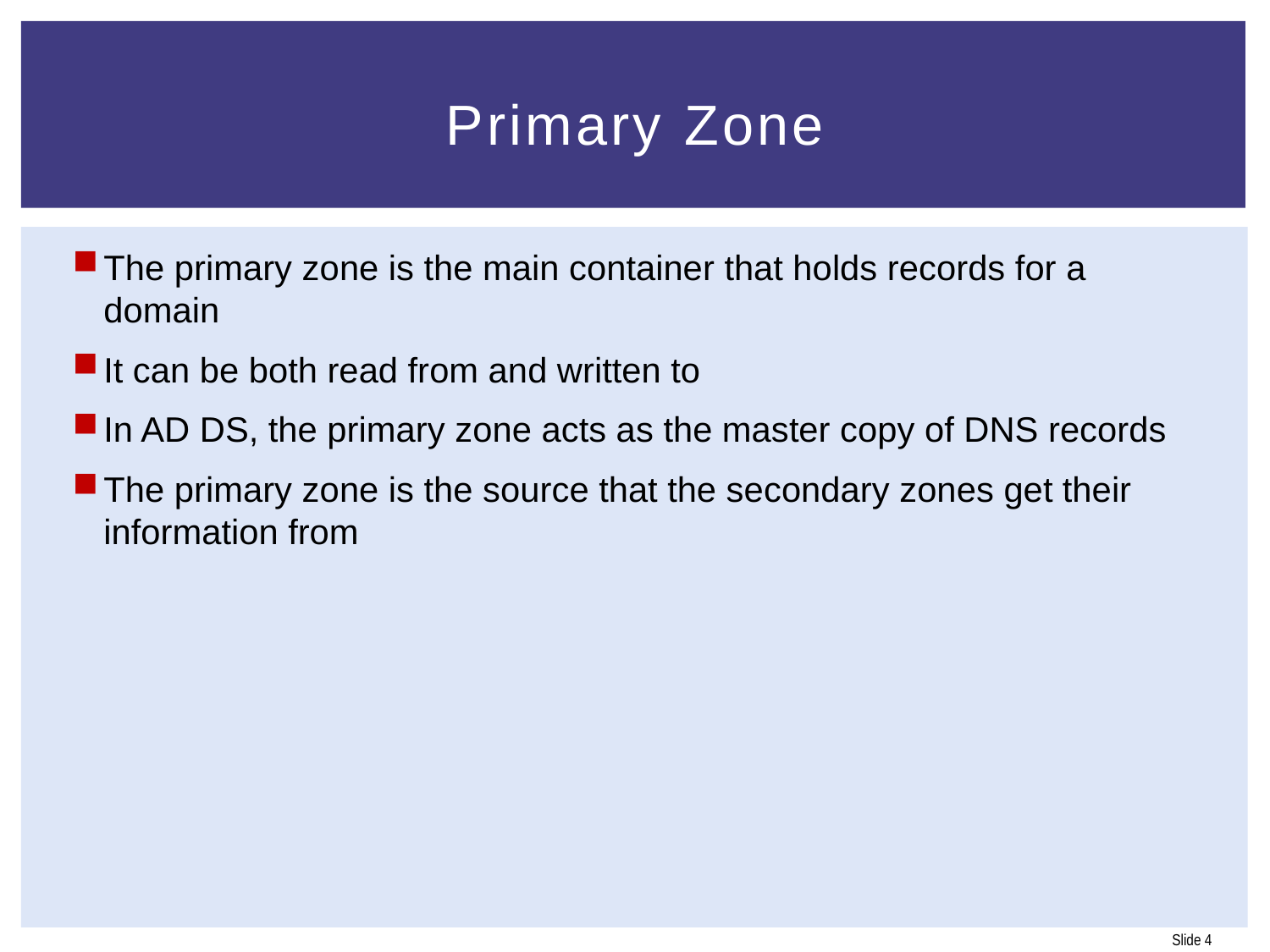

# Primary Zone
The primary zone is the main container that holds records for a domain
It can be both read from and written to
In AD DS, the primary zone acts as the master copy of DNS records
The primary zone is the source that the secondary zones get their information from